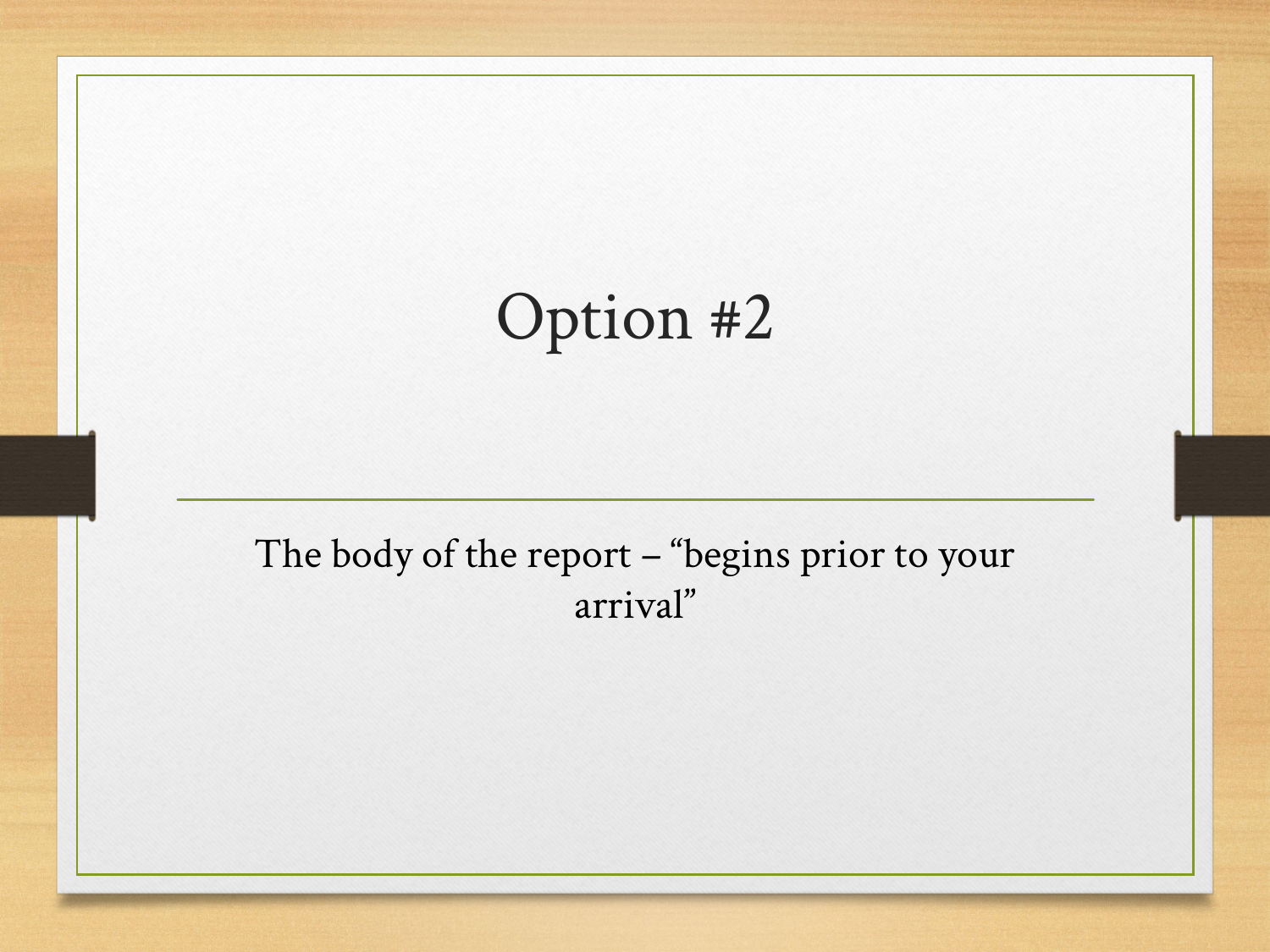

# Option #2
The body of the report – “begins prior to your arrival”